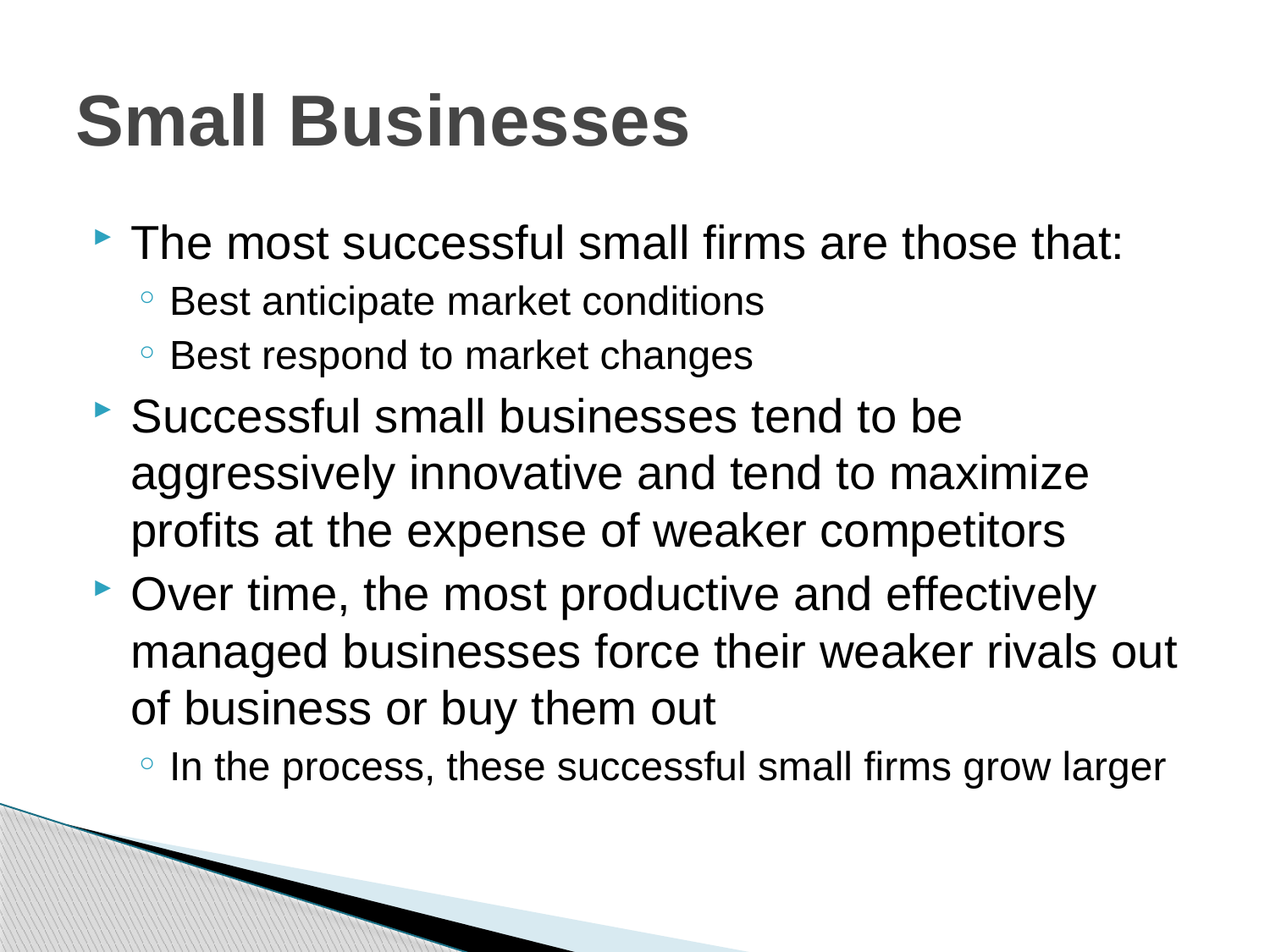

# Small Businesses
The most successful small firms are those that:
Best anticipate market conditions
Best respond to market changes
Successful small businesses tend to be aggressively innovative and tend to maximize profits at the expense of weaker competitors
Over time, the most productive and effectively managed businesses force their weaker rivals out of business or buy them out
In the process, these successful small firms grow larger